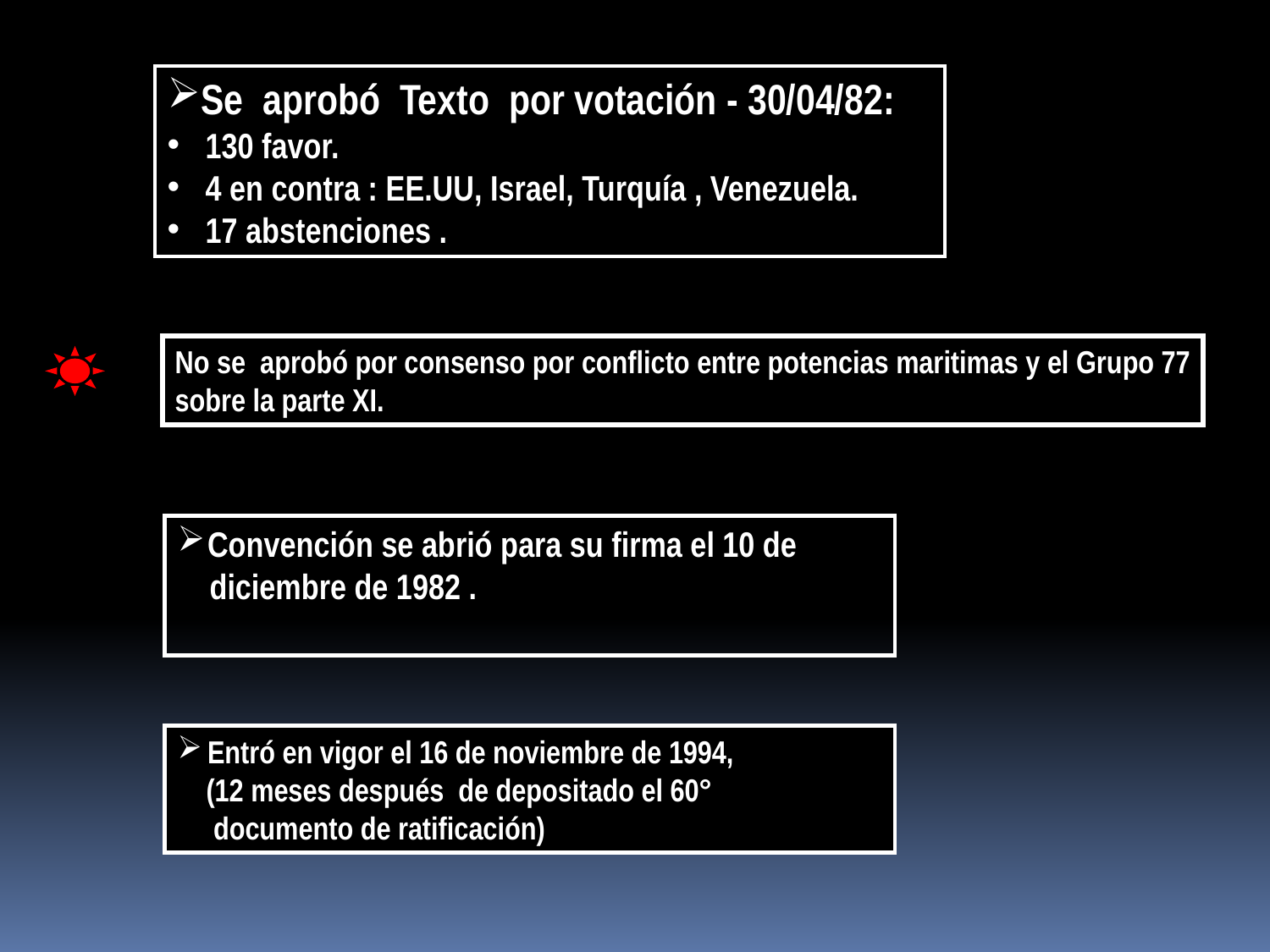

Se  aprobó  Texto  por votación - 30/04/82:
 130 favor.
 4 en contra : EE.UU, Israel, Turquía , Venezuela.
 17 abstenciones .
No se  aprobó por consenso por conflicto entre potencias maritimas y el Grupo 77
sobre la parte XI.

Convención se abrió para su firma el 10 de
    diciembre de 1982 .

Entró en vigor el 16 de noviembre de 1994,
    (12 meses después  de depositado el 60°
     documento de ratificación)